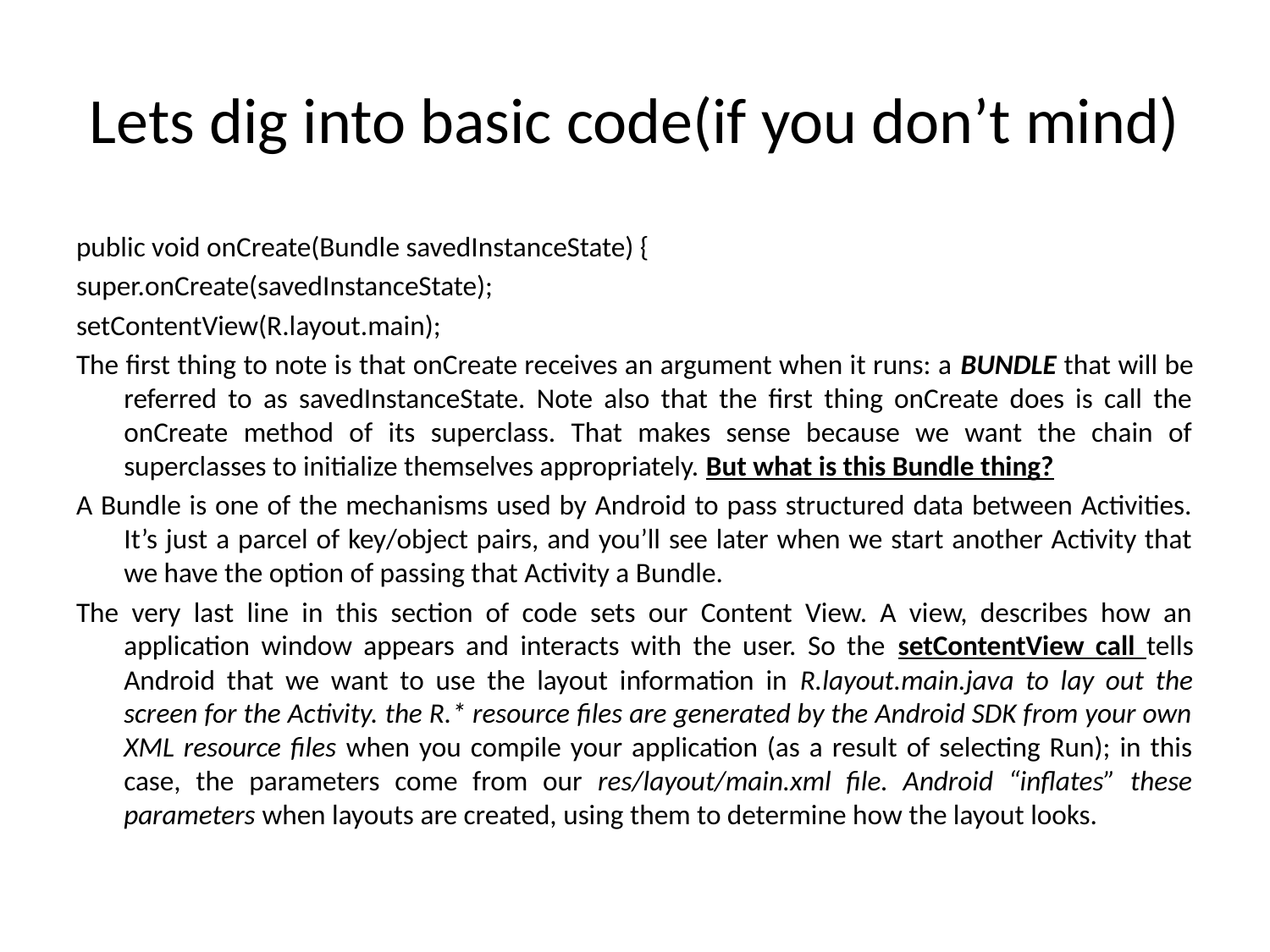

# Lets dig into basic code(if you don’t mind)
public void onCreate(Bundle savedInstanceState) {
super.onCreate(savedInstanceState);
setContentView(R.layout.main);
The first thing to note is that onCreate receives an argument when it runs: a BUNDLE that will be referred to as savedInstanceState. Note also that the first thing onCreate does is call the onCreate method of its superclass. That makes sense because we want the chain of superclasses to initialize themselves appropriately. But what is this Bundle thing?
A Bundle is one of the mechanisms used by Android to pass structured data between Activities. It’s just a parcel of key/object pairs, and you’ll see later when we start another Activity that we have the option of passing that Activity a Bundle.
The very last line in this section of code sets our Content View. A view, describes how an application window appears and interacts with the user. So the setContentView call tells Android that we want to use the layout information in R.layout.main.java to lay out the screen for the Activity. the R.* resource files are generated by the Android SDK from your own XML resource files when you compile your application (as a result of selecting Run); in this case, the parameters come from our res/layout/main.xml file. Android “inflates” these parameters when layouts are created, using them to determine how the layout looks.